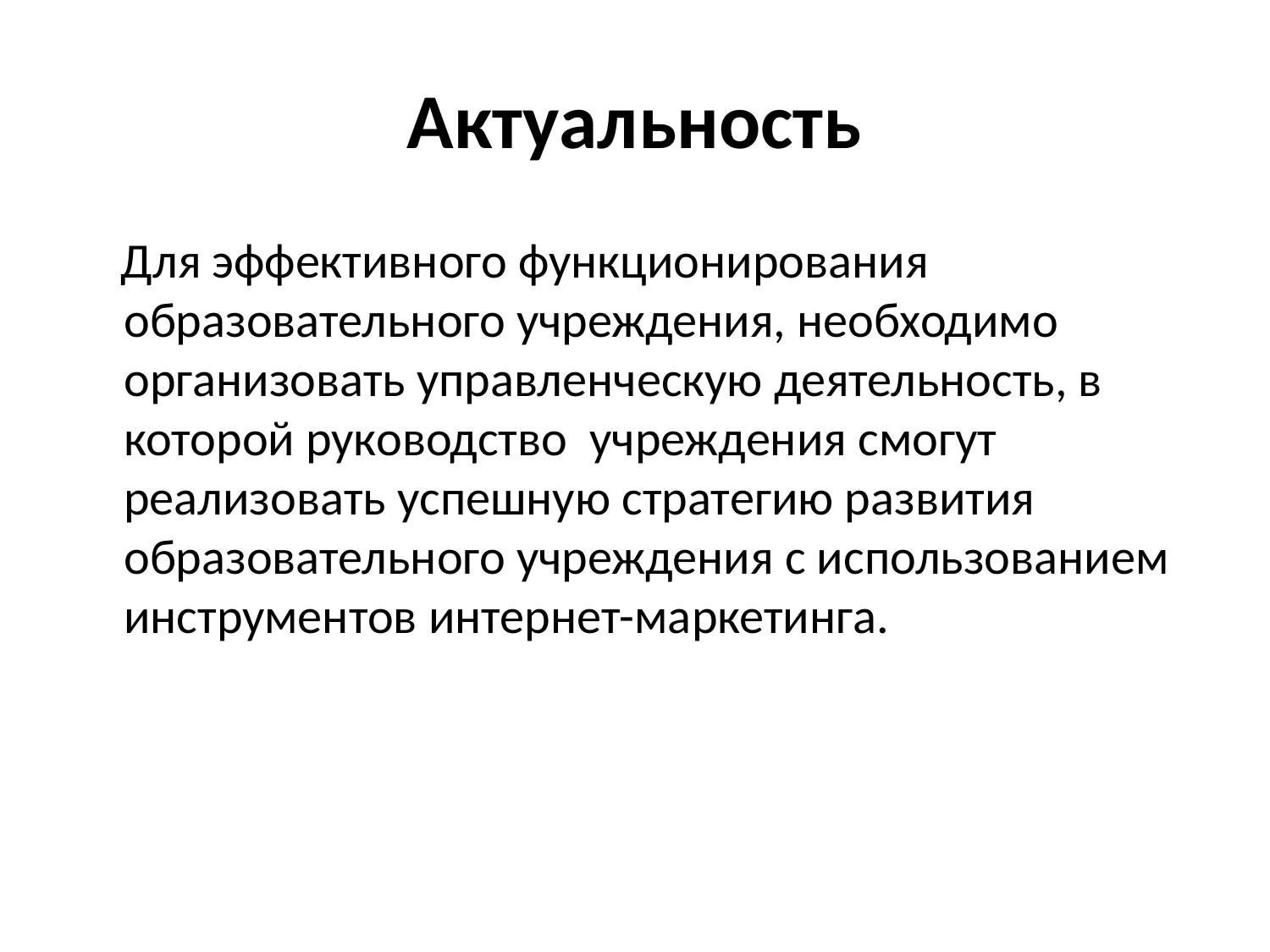

# Актуальность
    Для эффективного функционирования образовательного учреждения, необходимо организовать управленческую деятельность, в которой руководство  учреждения смогут реализовать успешную стратегию развития образовательного учреждения с использованием инструментов интернет-маркетинга.